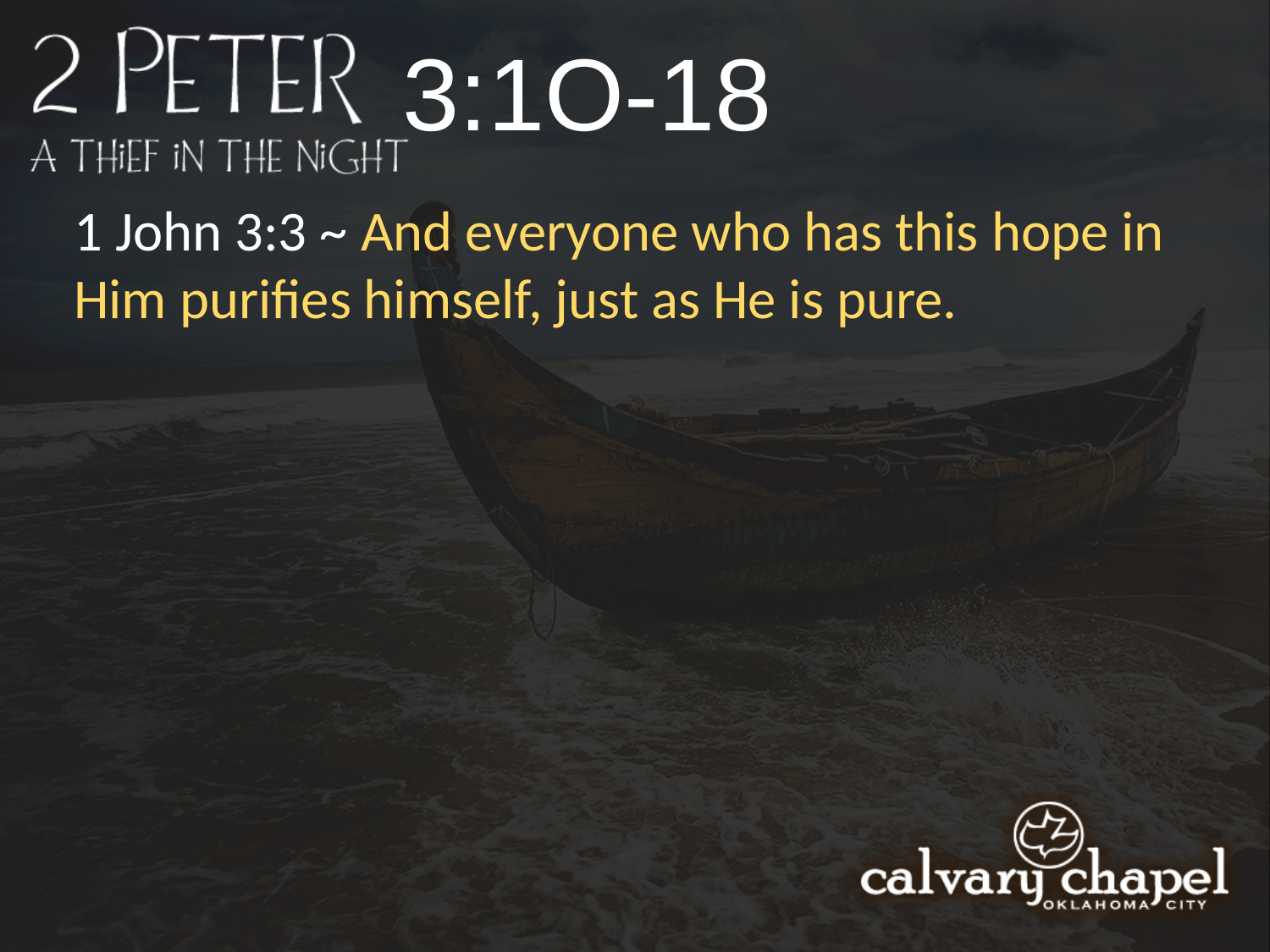

3:1O-18
1 John 3:3 ~ And everyone who has this hope in Him purifies himself, just as He is pure.